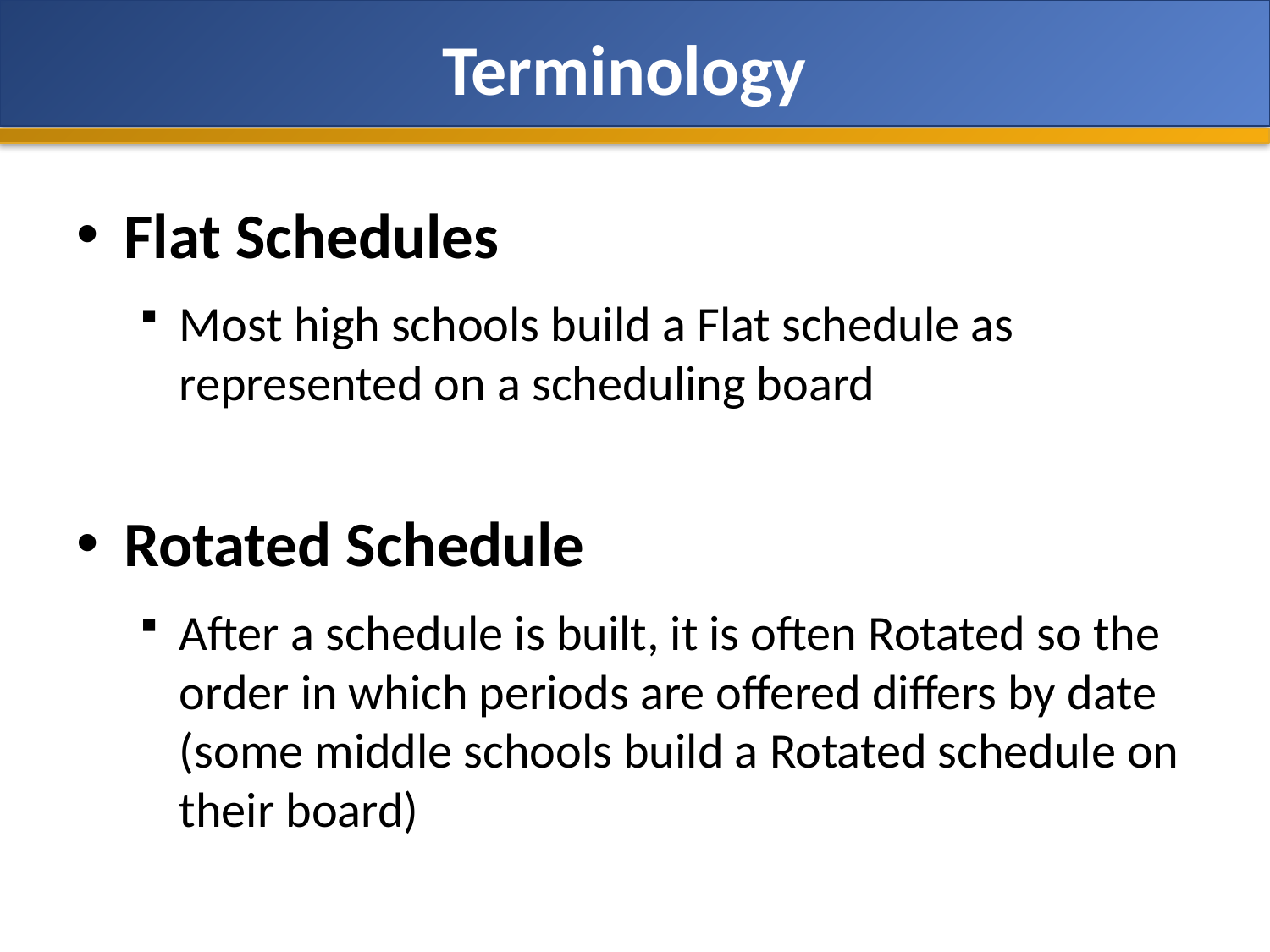

# Terminology
Flat Schedules
Most high schools build a Flat schedule as represented on a scheduling board

Rotated Schedule
After a schedule is built, it is often Rotated so the order in which periods are offered differs by date (some middle schools build a Rotated schedule on their board)